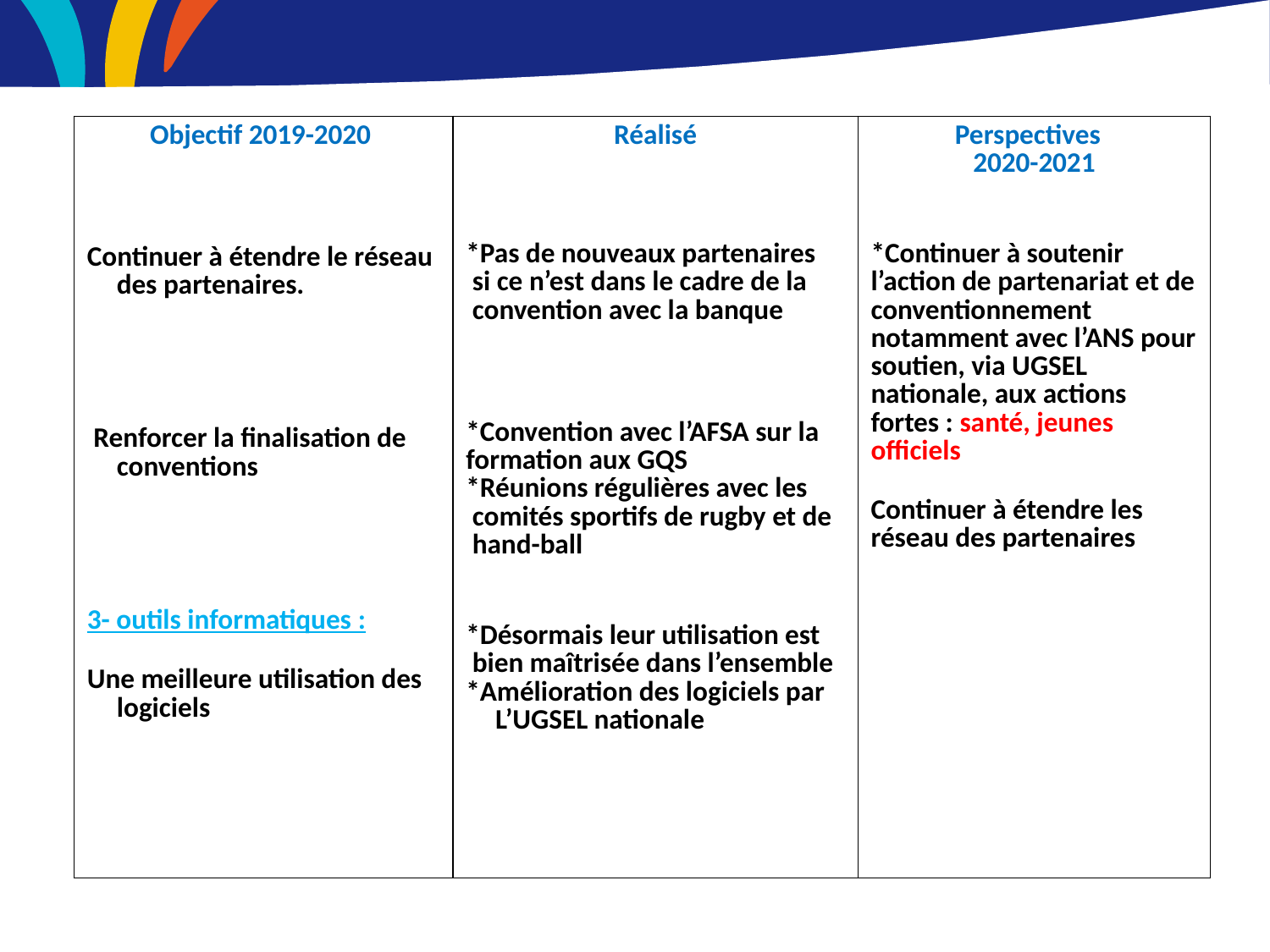

| Objectif 2019-2020  Continuer à étendre le réseau des partenaires. Renforcer la finalisation de conventions 3- outils informatiques : Une meilleure utilisation des logiciels | Réalisé \*Pas de nouveaux partenaires si ce n’est dans le cadre de la convention avec la banque \*Convention avec l’AFSA sur la formation aux GQS \*Réunions régulières avec les comités sportifs de rugby et de hand-ball \*Désormais leur utilisation est bien maîtrisée dans l’ensemble \*Amélioration des logiciels par L’UGSEL nationale | Perspectives 2020-2021 \*Continuer à soutenir l’action de partenariat et de conventionnement notamment avec l’ANS pour soutien, via UGSEL nationale, aux actions fortes : santé, jeunes officiels Continuer à étendre les réseau des partenaires |
| --- | --- | --- |